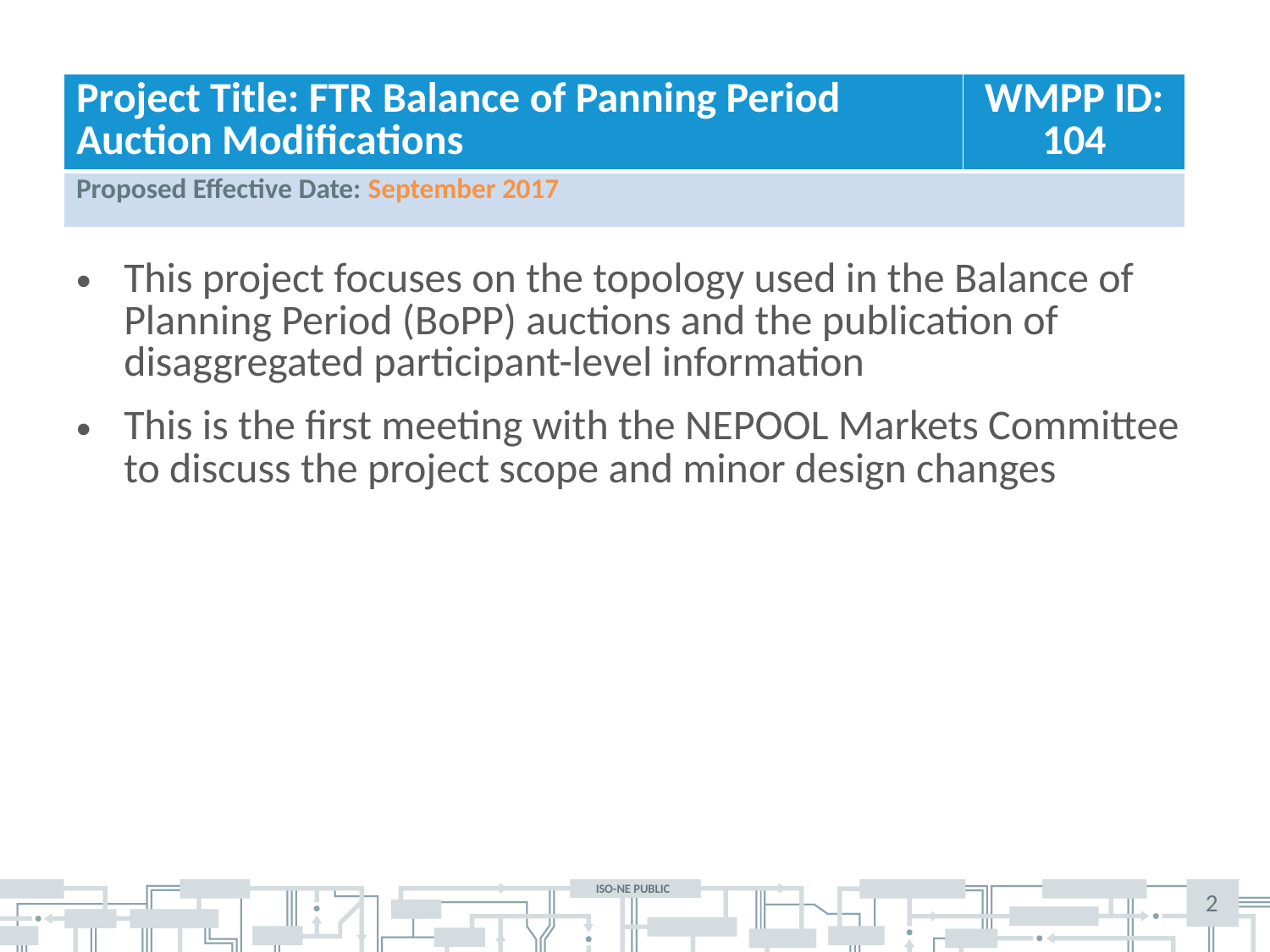

| Project Title: FTR Balance of Panning Period Auction Modifications | WMPP ID: 104 |
| --- | --- |
| Proposed Effective Date: September 2017 |  |

This project focuses on the topology used in the Balance of Planning Period (BoPP) auctions and the publication of disaggregated participant-level information
This is the first meeting with the NEPOOL Markets Committee to discuss the project scope and minor design changes

2